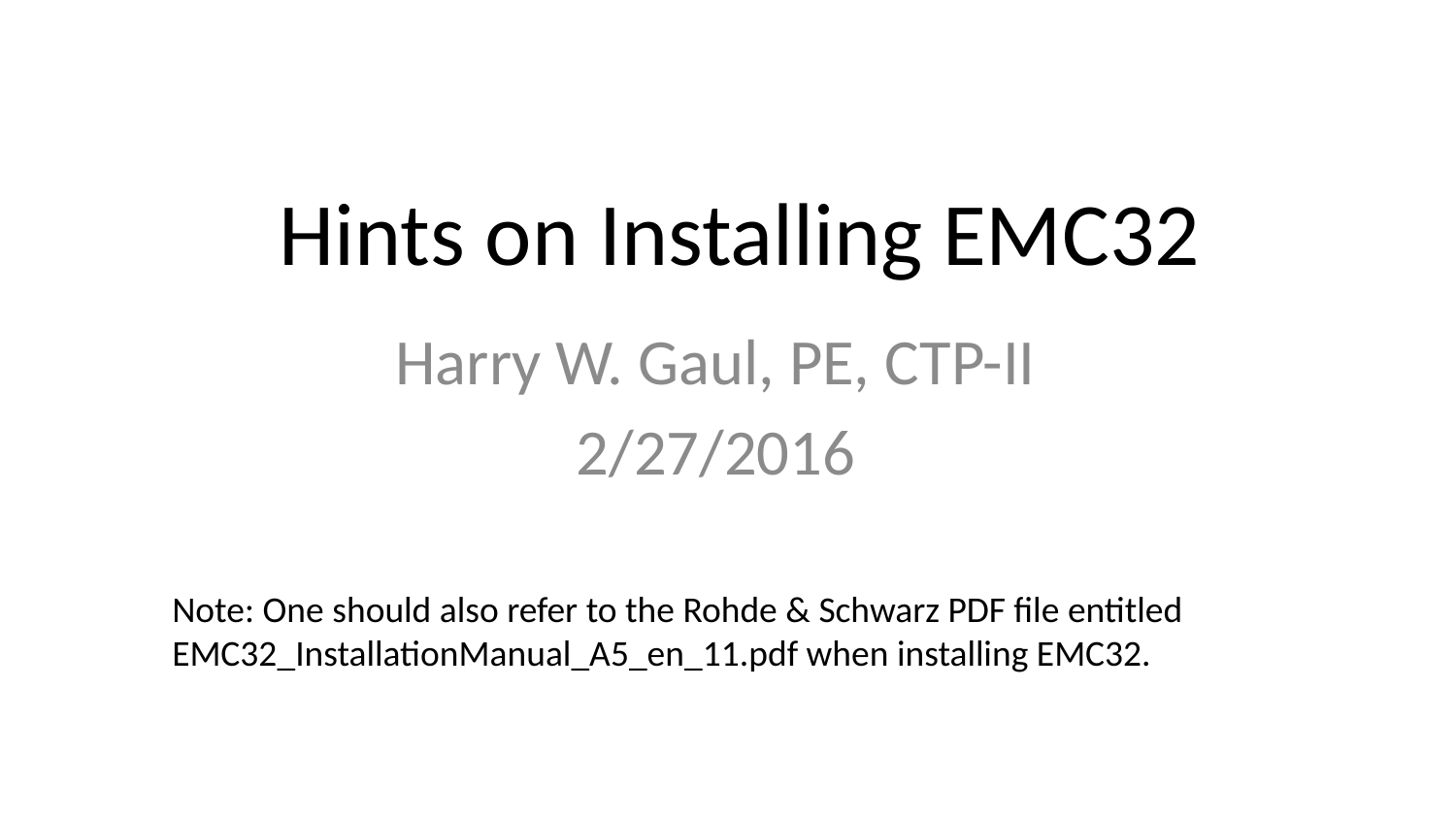

# Hints on Installing EMC32
Harry W. Gaul, PE, CTP-II
2/27/2016
Note: One should also refer to the Rohde & Schwarz PDF file entitled EMC32_InstallationManual_A5_en_11.pdf when installing EMC32.